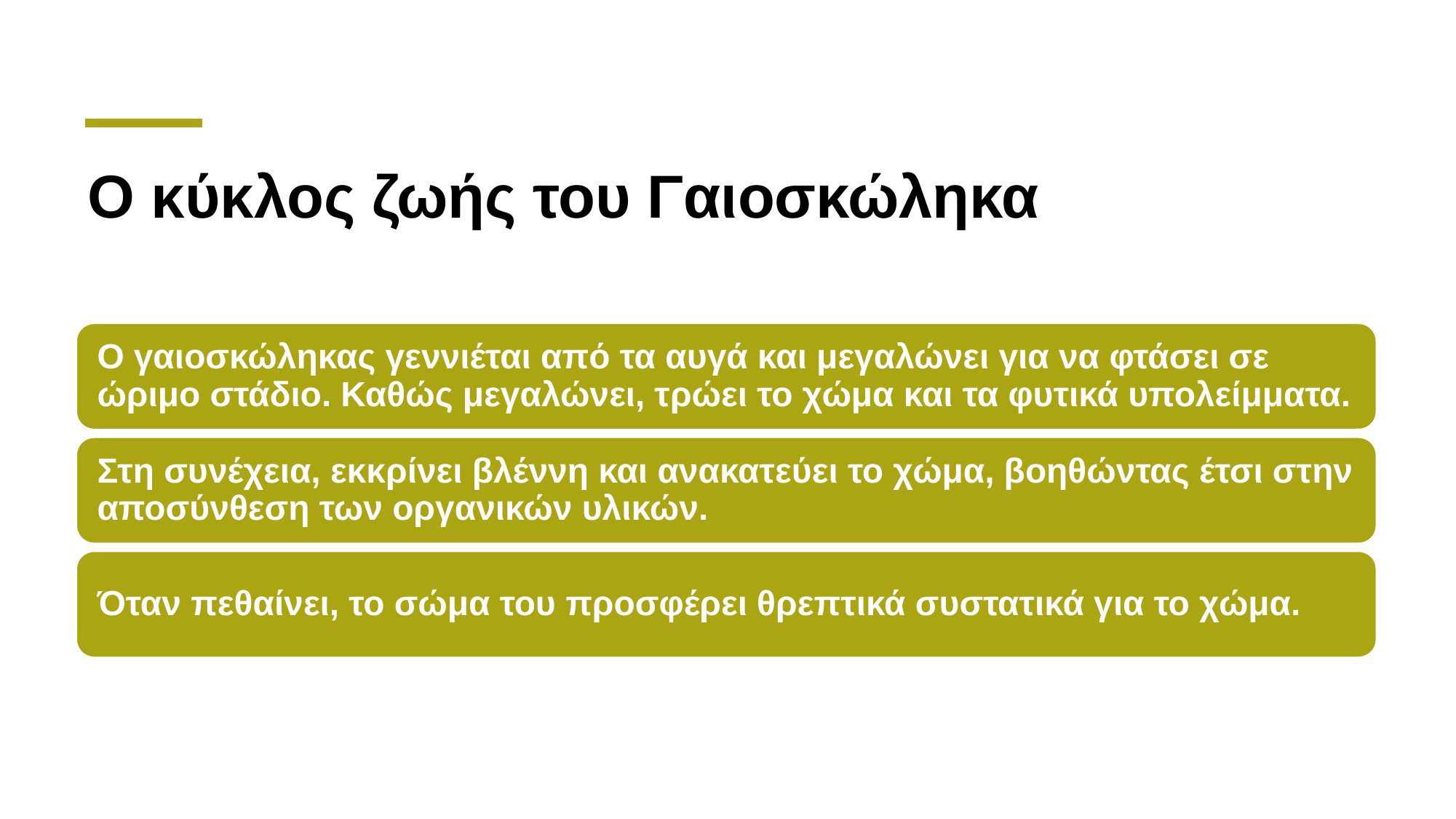

# Ο κύκλος ζωής του Γαιοσκώληκα
Ο γαιοσκώληκας γεννιέται από τα αυγά και μεγαλώνει για να φτάσει σε ώριμο στάδιο. Καθώς μεγαλώνει, τρώει το χώμα και τα φυτικά υπολείμματα.
Στη συνέχεια, εκκρίνει βλέννη και ανακατεύει το χώμα, βοηθώντας έτσι στην αποσύνθεση των οργανικών υλικών.
Όταν πεθαίνει, το σώμα του προσφέρει θρεπτικά συστατικά για το χώμα.